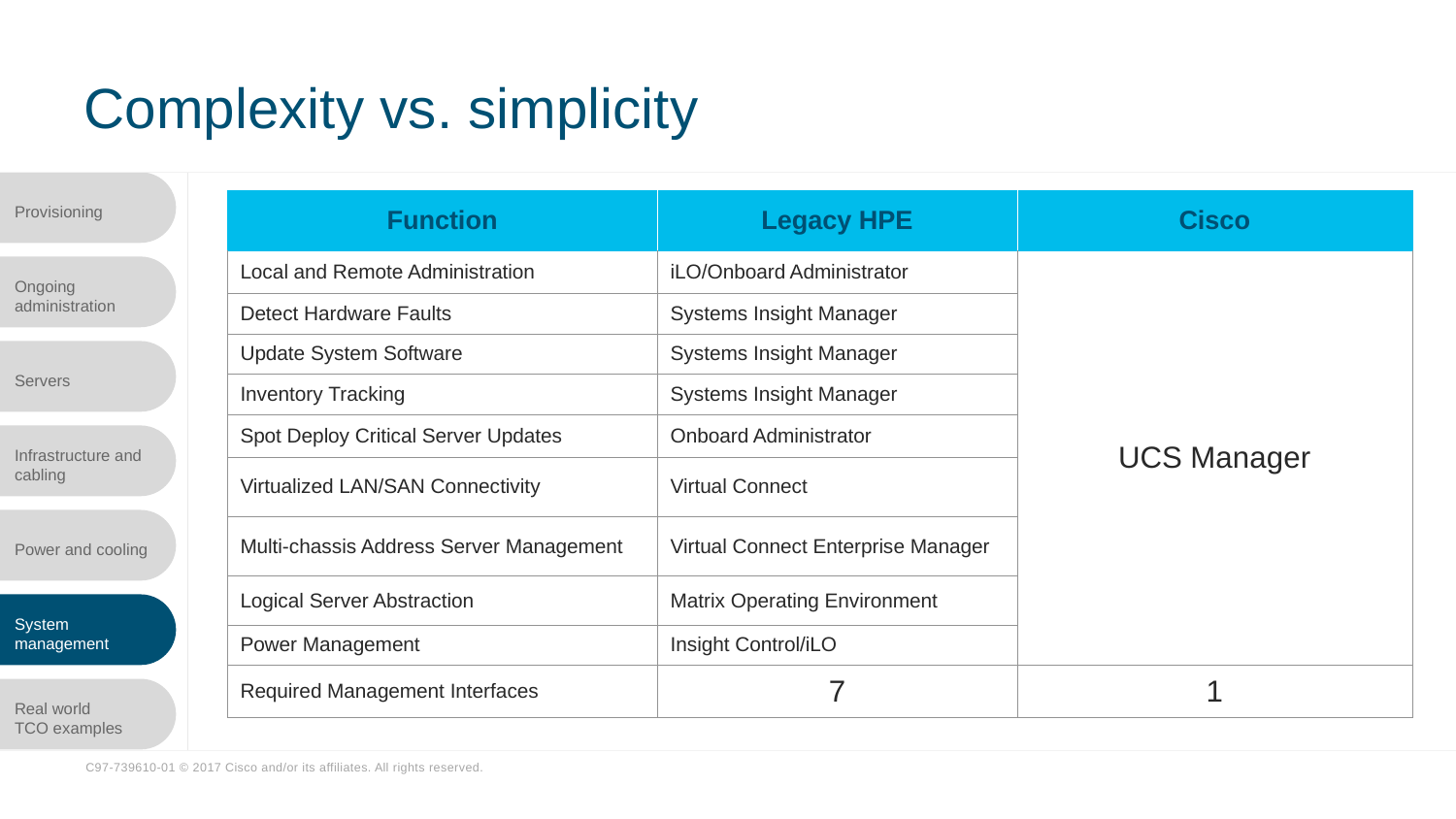

# Complexity vs. simplicity
| Function | Legacy HPE | Cisco |
| --- | --- | --- |
| Local and Remote Administration | iLO/Onboard Administrator | UCS Manager |
| Detect Hardware Faults | Systems Insight Manager |  |
| Update System Software | Systems Insight Manager |  |
| Inventory Tracking | Systems Insight Manager |  |
| Spot Deploy Critical Server Updates | Onboard Administrator |  |
| Virtualized LAN/SAN Connectivity | Virtual Connect |  |
| Multi-chassis Address Server Management | Virtual Connect Enterprise Manager |  |
| Logical Server Abstraction | Matrix Operating Environment |  |
| Power Management | Insight Control/iLO |  |
| Required Management Interfaces | 7 | 1 |